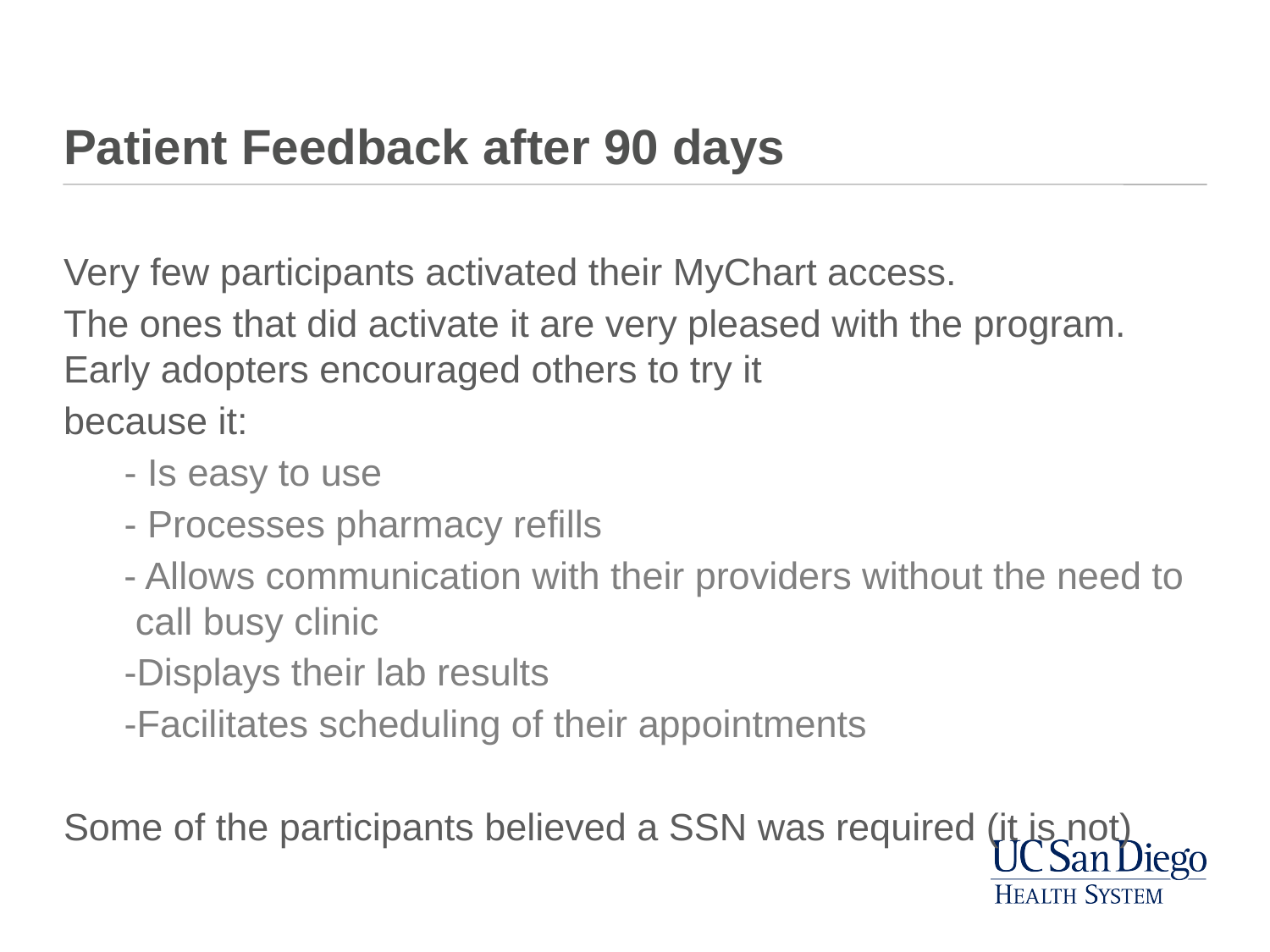

# Patient Feedback after 90 days

Very few participants activated their MyChart access.
The ones that did activate it are very pleased with the program. Early adopters encouraged others to try it
because it:
- Is easy to use
- Processes pharmacy refills
- Allows communication with their providers without the need to call busy clinic
-Displays their lab results
-Facilitates scheduling of their appointments

Some of the participants believed a SSN was required (it is not)